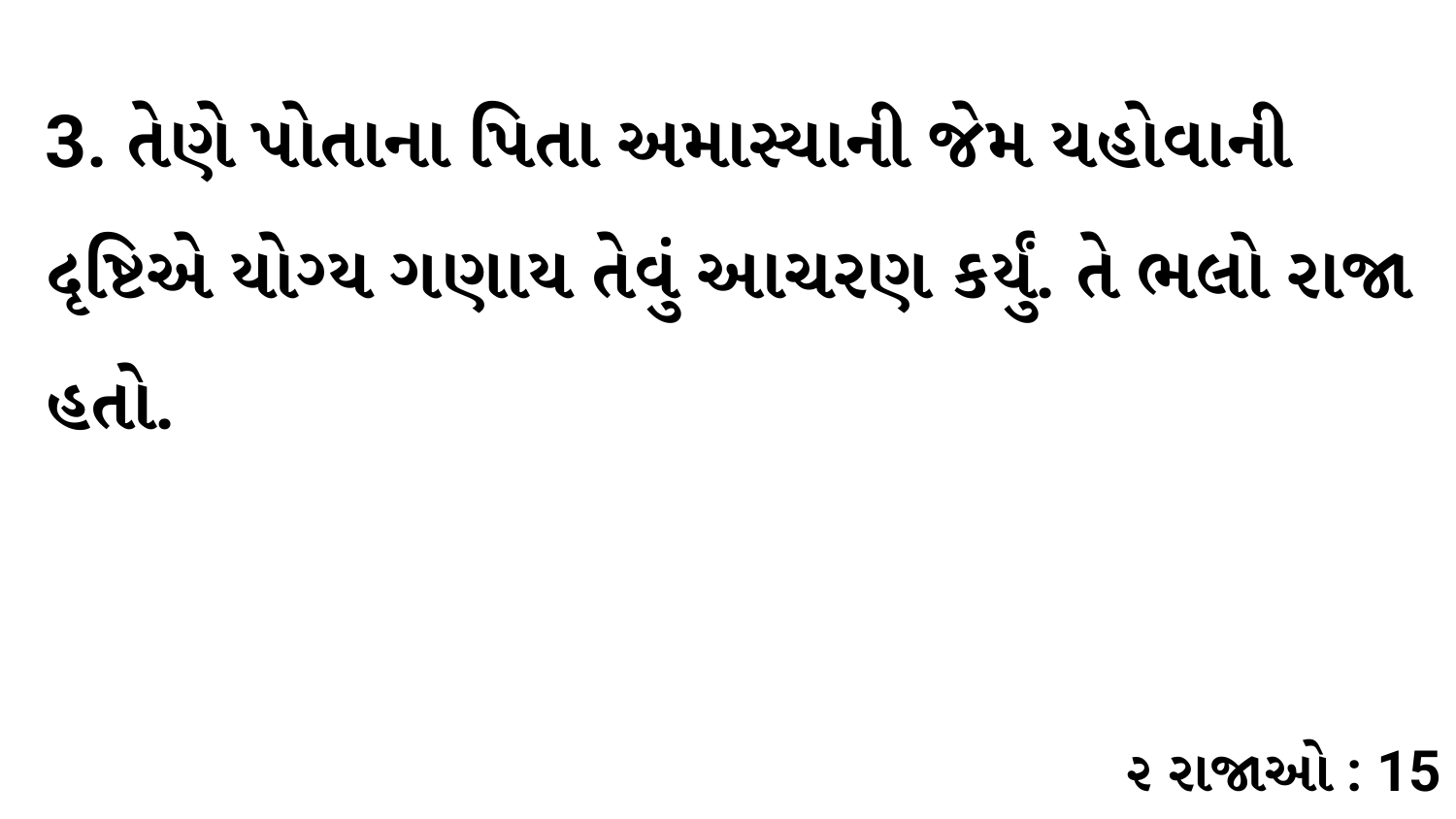

3. તેણે પોતાના પિતા અમાસ્યાની જેમ યહોવાની દૃષ્ટિએ યોગ્ય ગણાય તેવું આચરણ કર્યું. તે ભલો રાજા હતો.
૨ રાજાઓ : 15